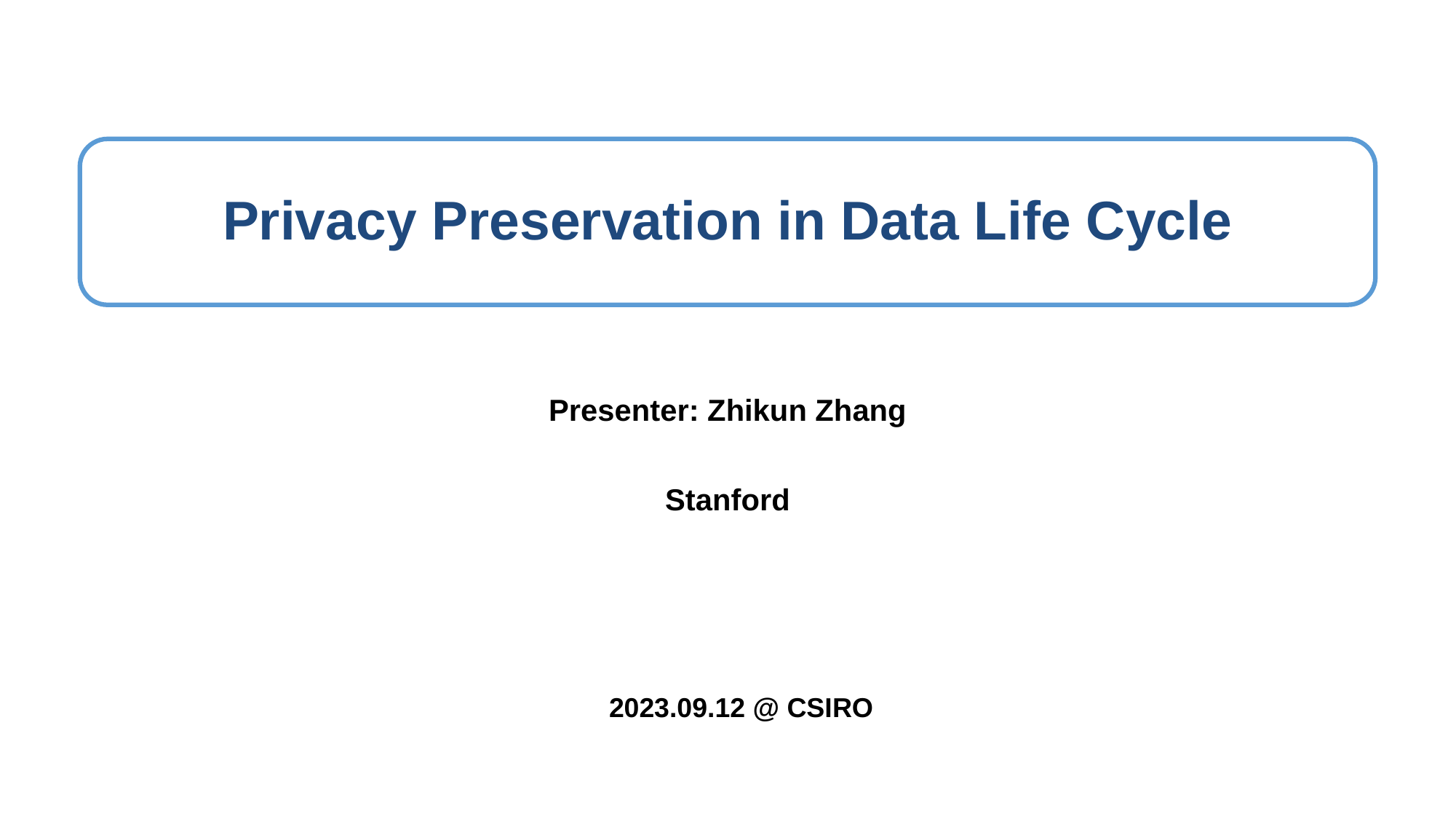

Privacy Preservation in Data Life Cycle
Presenter: Zhikun Zhang
Stanford
2023.09.12 @ CSIRO